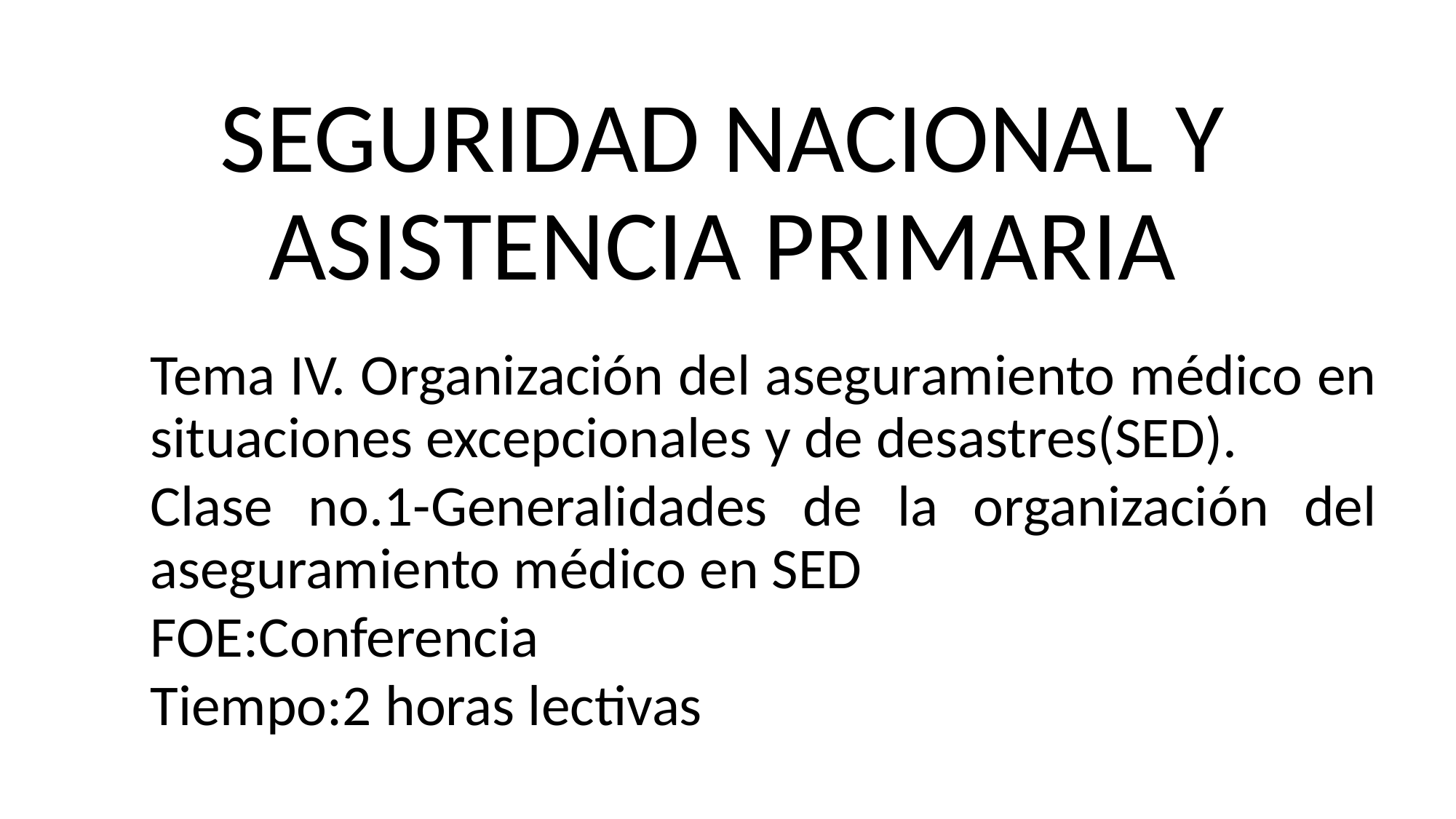

# SEGURIDAD NACIONAL Y ASISTENCIA PRIMARIA
Tema IV. Organización del aseguramiento médico en situaciones excepcionales y de desastres(SED).
Clase no.1-Generalidades de la organización del aseguramiento médico en SED
FOE:Conferencia
Tiempo:2 horas lectivas